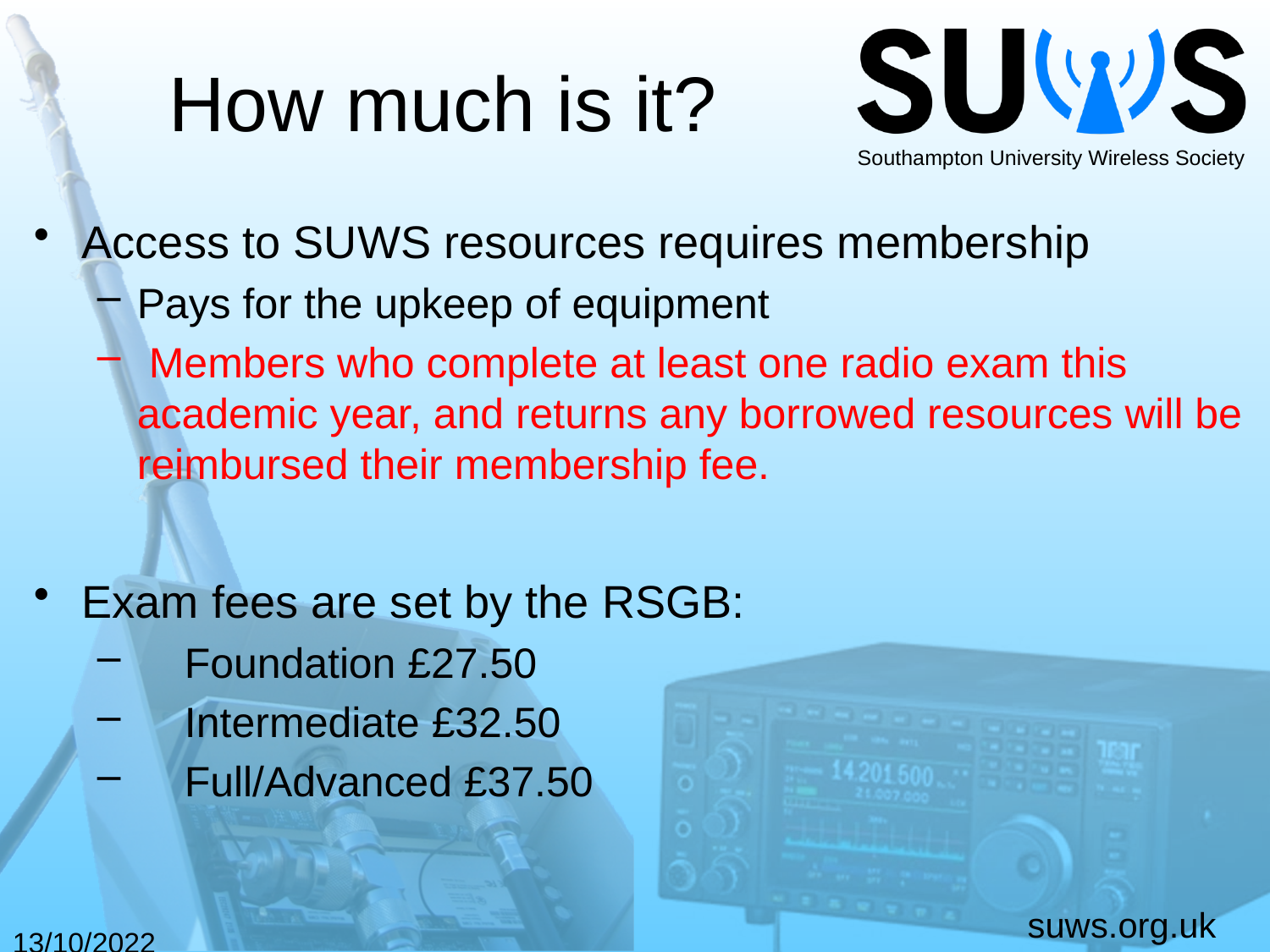

# How much is it?
Access to SUWS resources requires membership
Pays for the upkeep of equipment
 Members who complete at least one radio exam this academic year, and returns any borrowed resources will be reimbursed their membership fee.

Exam fees are set by the RSGB:
    Foundation £27.50
    Intermediate £32.50
    Full/Advanced £37.50